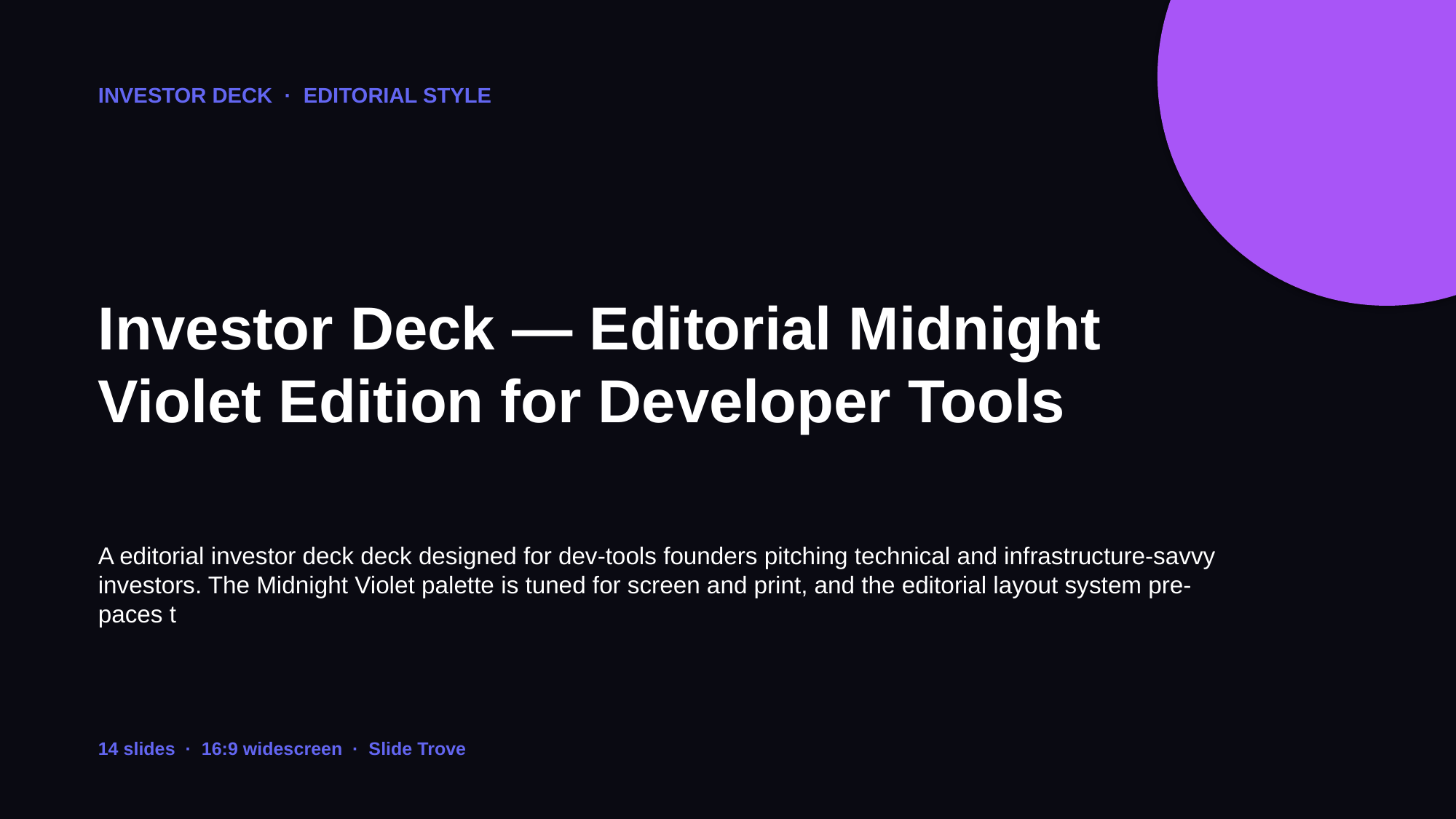

INVESTOR DECK  ·  EDITORIAL STYLE
Investor Deck — Editorial Midnight Violet Edition for Developer Tools
A editorial investor deck deck designed for dev-tools founders pitching technical and infrastructure-savvy investors. The Midnight Violet palette is tuned for screen and print, and the editorial layout system pre-paces t
14 slides  ·  16:9 widescreen  ·  Slide Trove